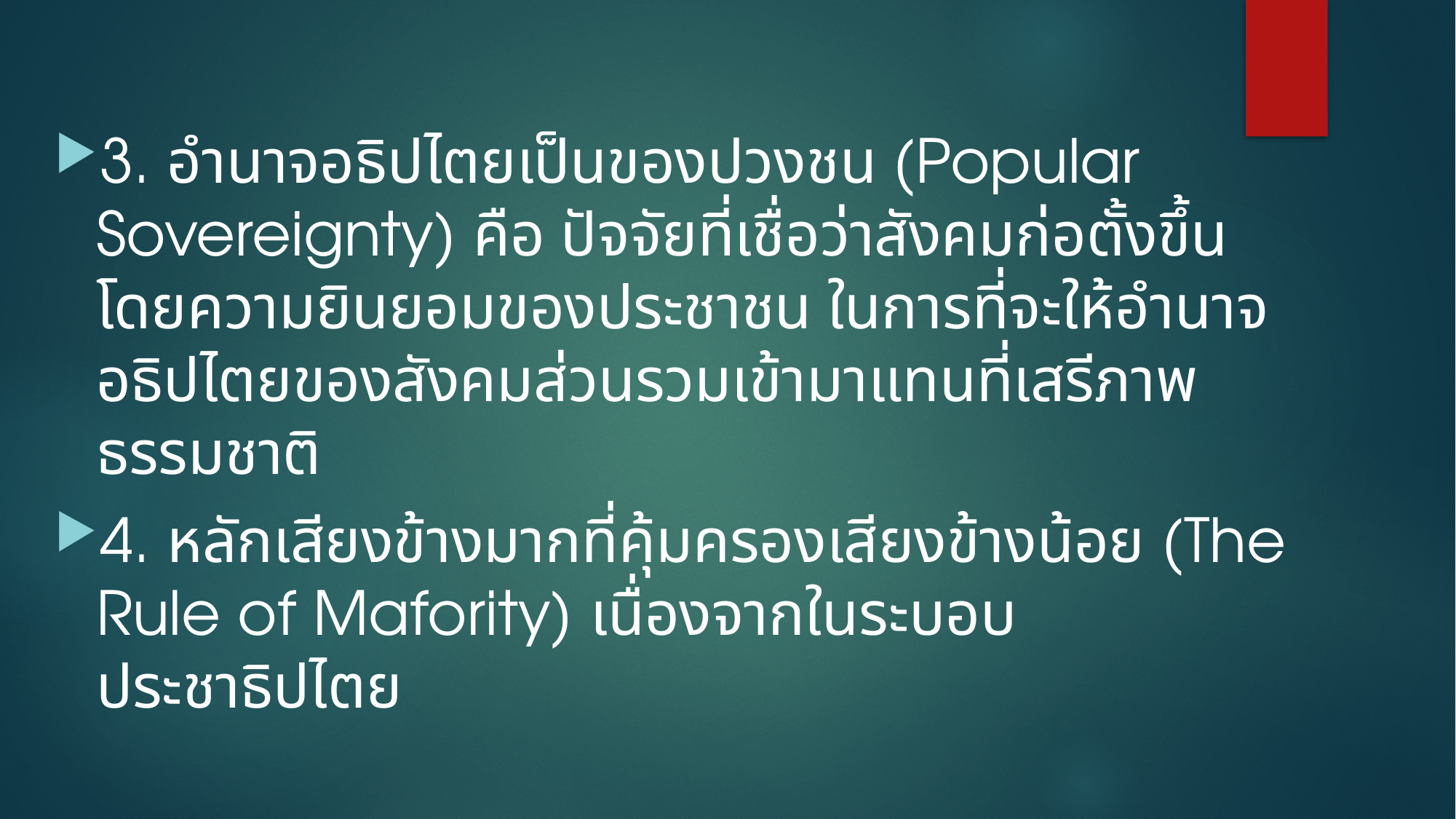

3. อำนาจอธิปไตยเป็นของปวงชน (Popular Sovereignty) คือ ปัจจัยที่เชื่อว่าสังคมก่อตั้งขึ้นโดยความยินยอมของประชาชน ในการที่จะให้อำนาจอธิปไตยของสังคมส่วนรวมเข้ามาแทนที่เสรีภาพธรรมชาติ
4. หลักเสียงข้างมากที่คุ้มครองเสียงข้างน้อย (The Rule of Mafority) เนื่องจากในระบอบประชาธิปไตย